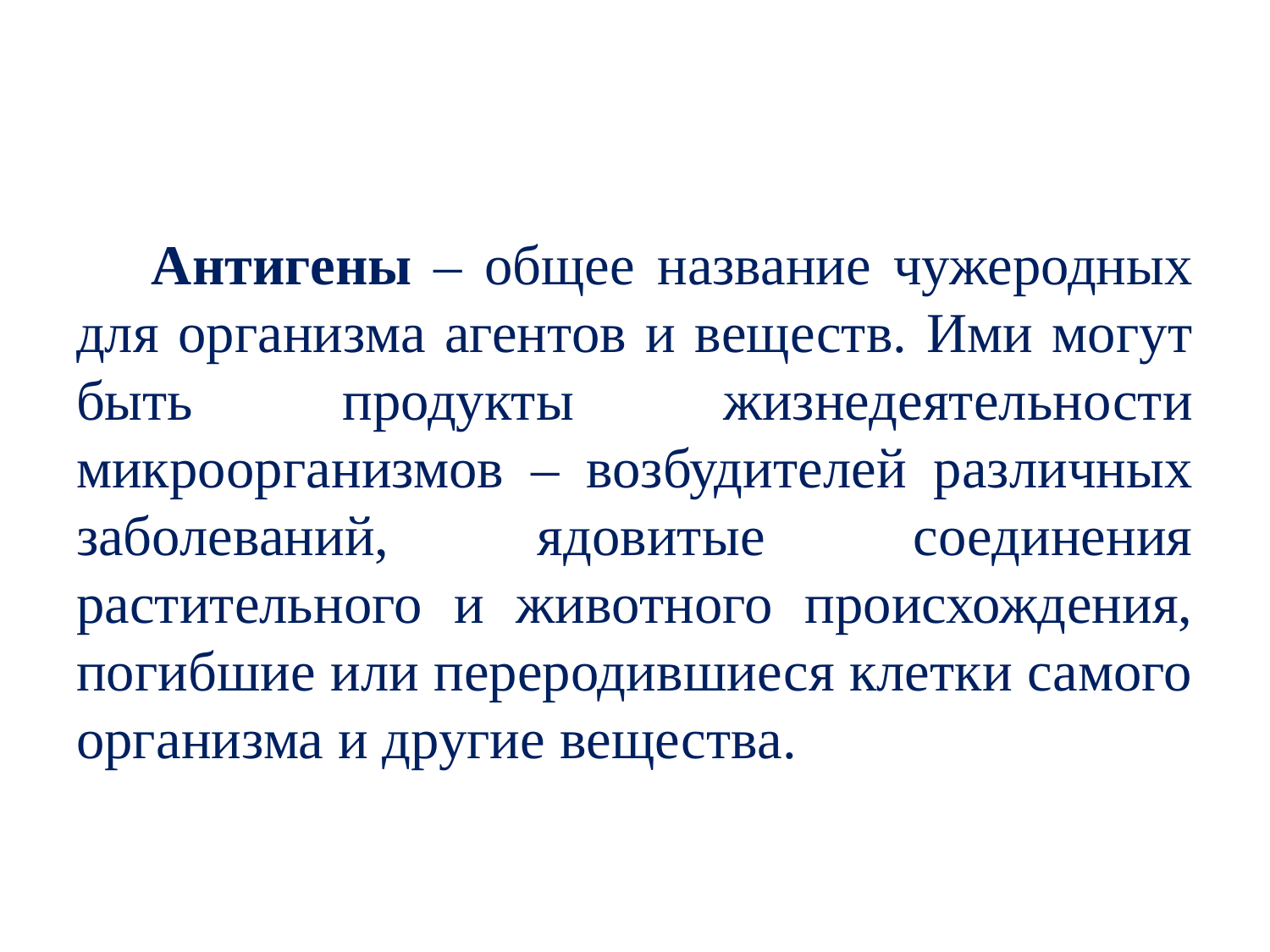

#
Антигены – общее название чужеродных для организма агентов и веществ. Ими могут быть продукты жизнедеятельности микроорганизмов – возбудителей различных заболеваний, ядовитые соединения растительного и животного происхождения, погибшие или переродившиеся клетки самого организма и другие вещества.